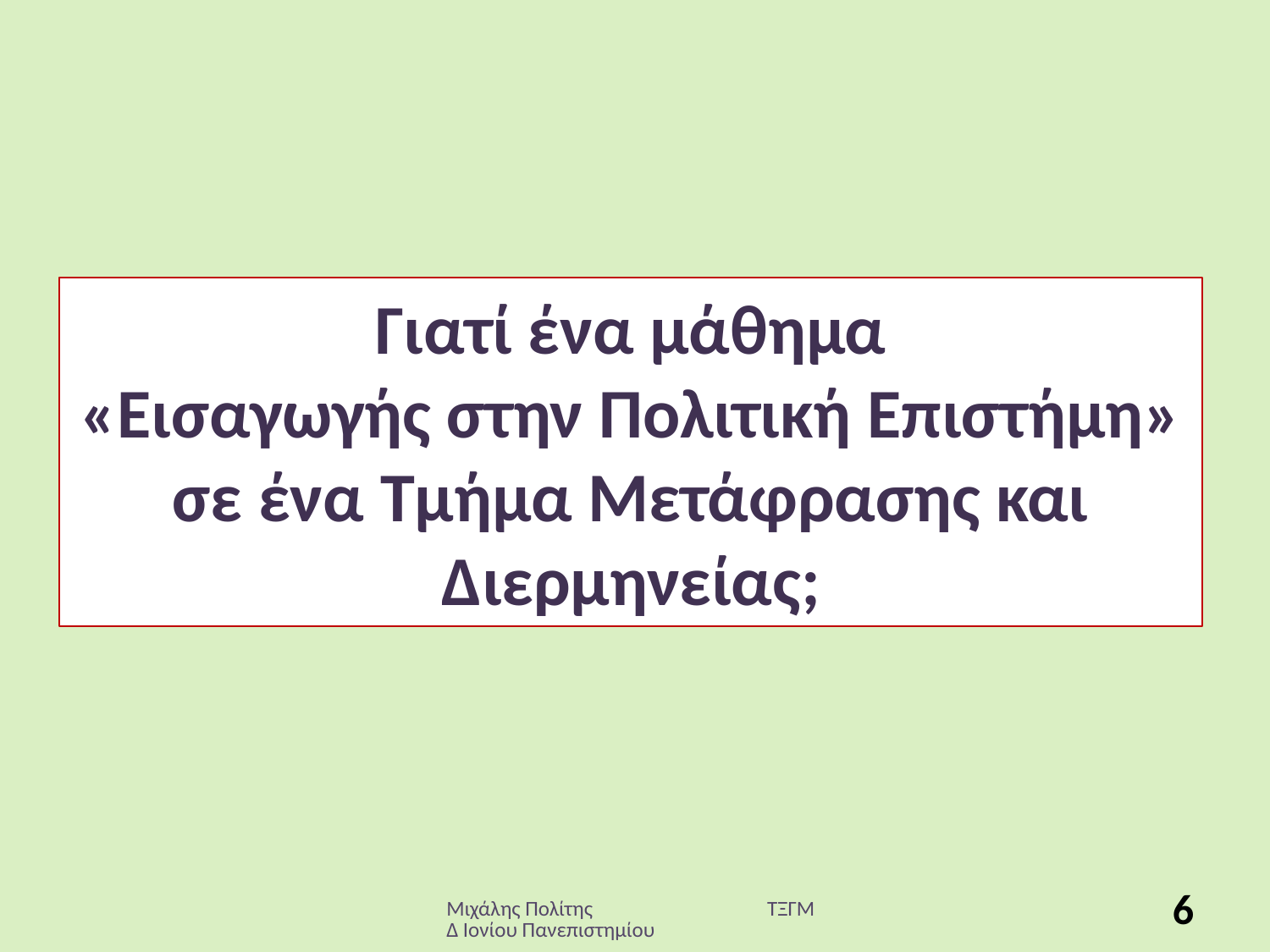

# Γιατί ένα μάθημα «Εισαγωγής στην Πολιτική Επιστήμη» σε ένα Τμήμα Μετάφρασης και Διερμηνείας;
Μιχάλης Πολίτης                                    ΤΞΓΜΔ Ιονίου Πανεπιστημίου
6